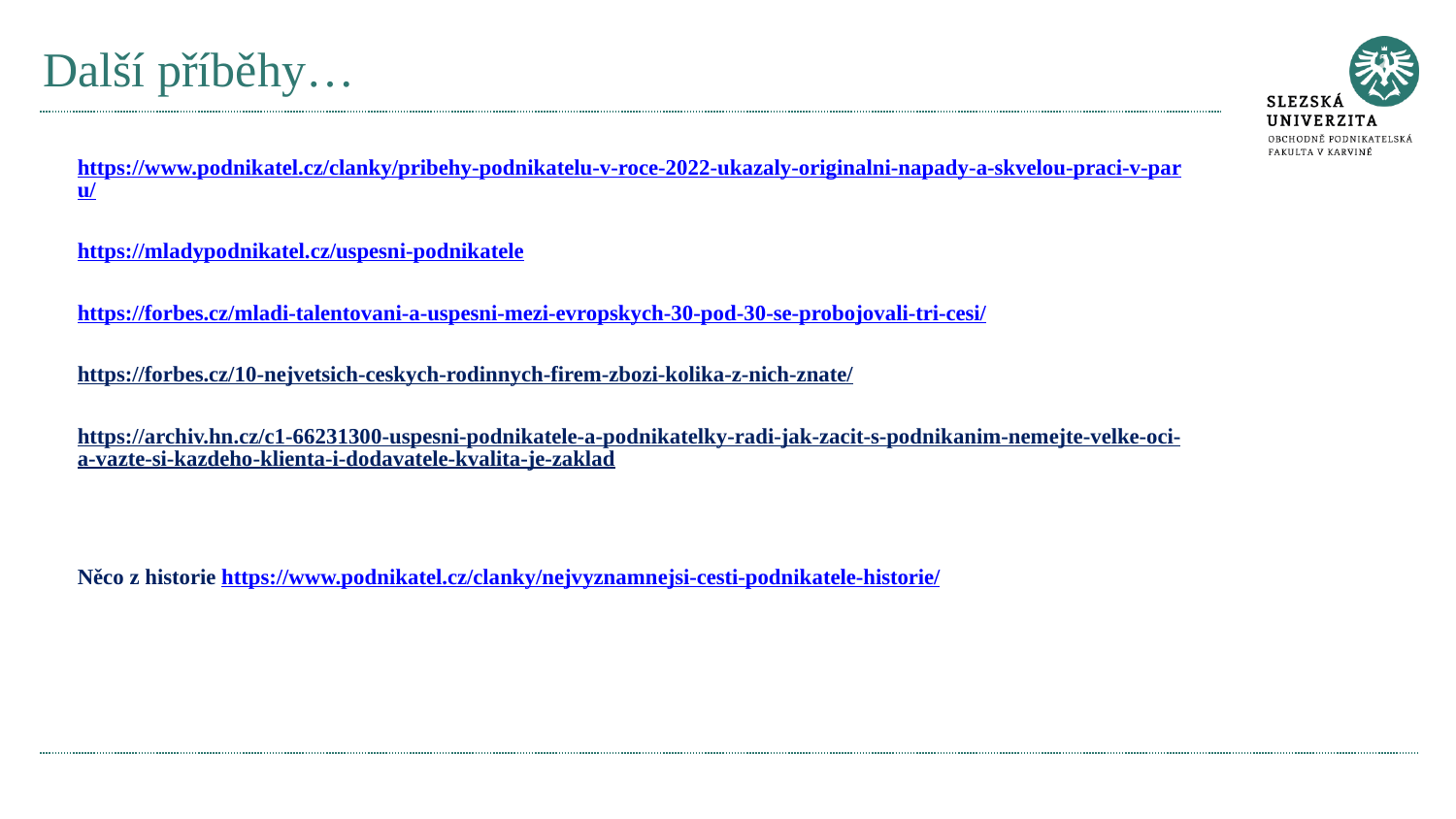

# Další příběhy…
https://www.podnikatel.cz/clanky/pribehy-podnikatelu-v-roce-2022-ukazaly-originalni-napady-a-skvelou-praci-v-paru/

https://mladypodnikatel.cz/uspesni-podnikatele

https://forbes.cz/mladi-talentovani-a-uspesni-mezi-evropskych-30-pod-30-se-probojovali-tri-cesi/

https://forbes.cz/10-nejvetsich-ceskych-rodinnych-firem-zbozi-kolika-z-nich-znate/

https://archiv.hn.cz/c1-66231300-uspesni-podnikatele-a-podnikatelky-radi-jak-zacit-s-podnikanim-nemejte-velke-oci-a-vazte-si-kazdeho-klienta-i-dodavatele-kvalita-je-zaklad

Něco z historie https://www.podnikatel.cz/clanky/nejvyznamnejsi-cesti-podnikatele-historie/